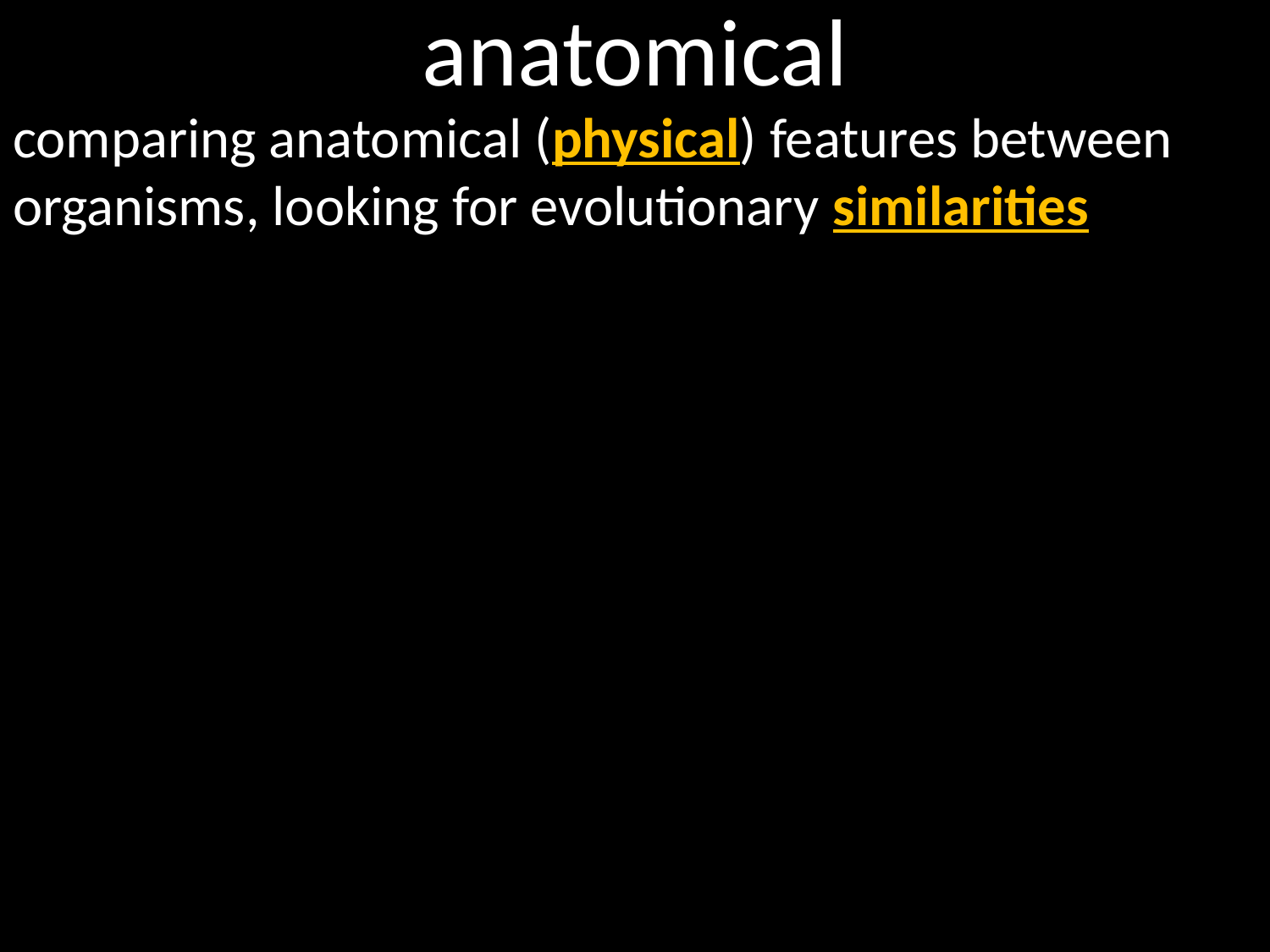

# anatomical
comparing anatomical (physical) features between organisms, looking for evolutionary similarities